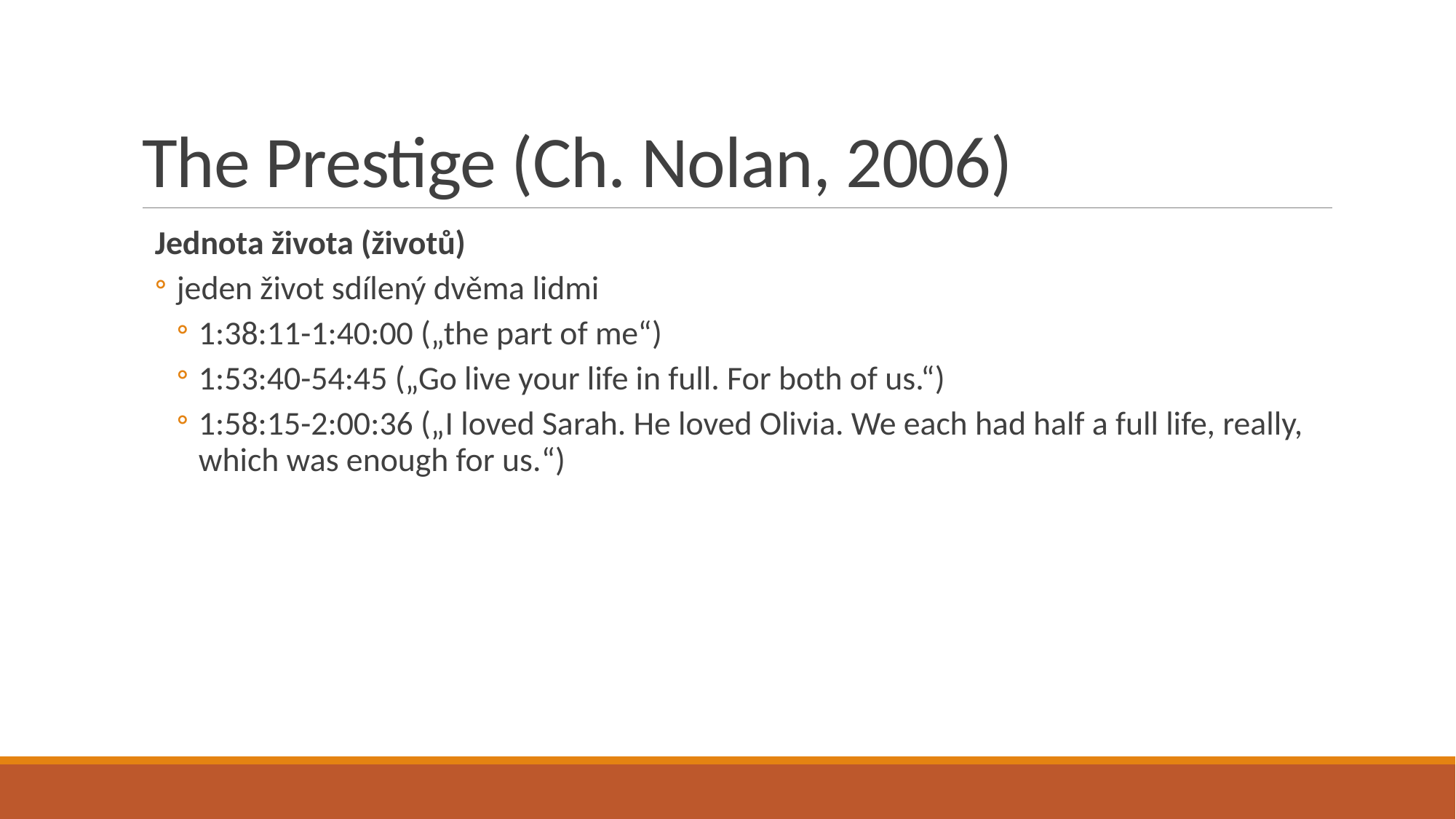

# The Prestige (Ch. Nolan, 2006)
Jednota života (životů)
jeden život sdílený dvěma lidmi
1:38:11-1:40:00 („the part of me“)
1:53:40-54:45 („Go live your life in full. For both of us.“)
1:58:15-2:00:36 („I loved Sarah. He loved Olivia. We each had half a full life, really, which was enough for us.“)